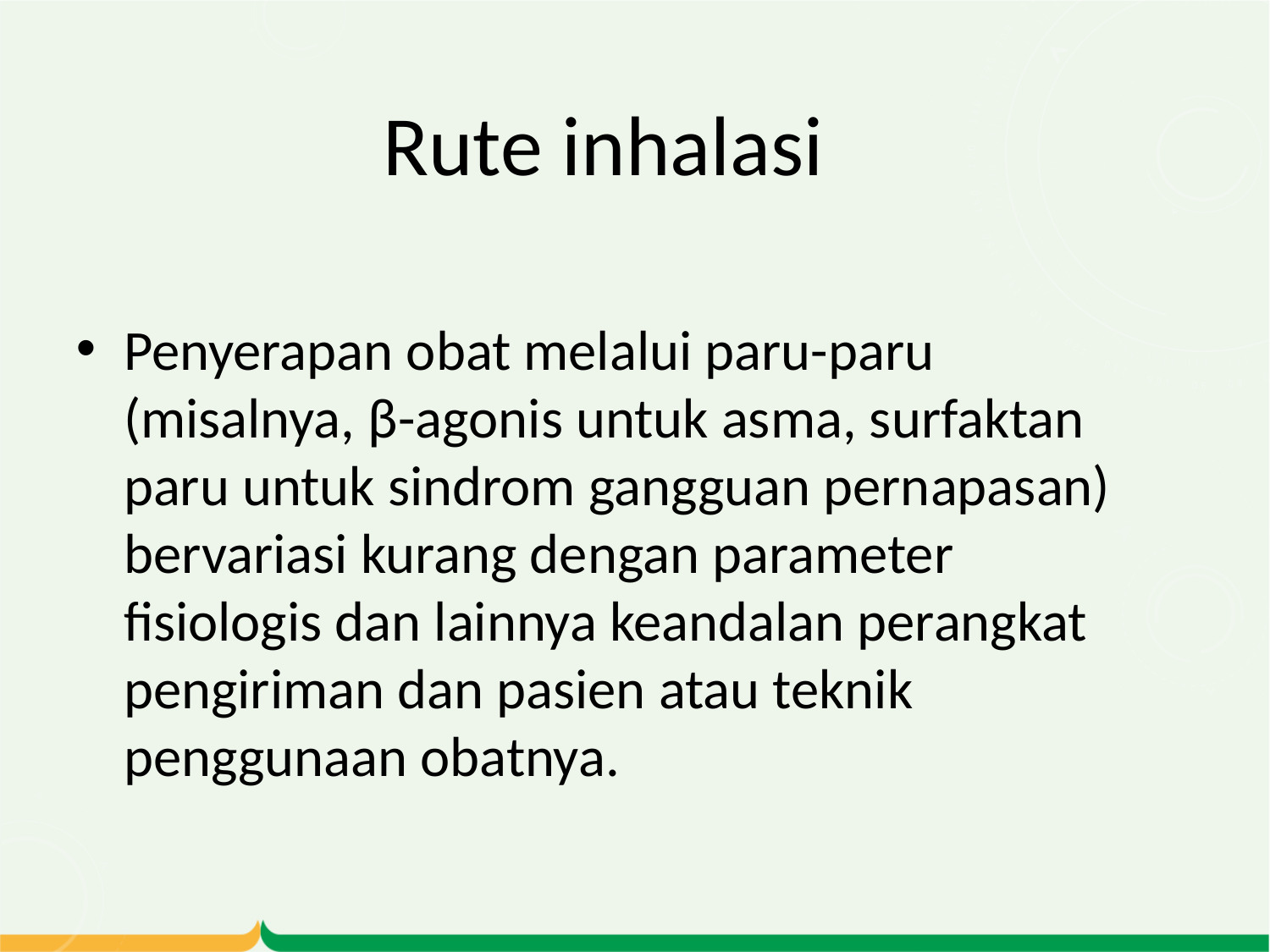

# Rute inhalasi
Penyerapan obat melalui paru-paru (misalnya, β-agonis untuk asma, surfaktan paru untuk sindrom gangguan pernapasan) bervariasi kurang dengan parameter fisiologis dan lainnya keandalan perangkat pengiriman dan pasien atau teknik penggunaan obatnya.